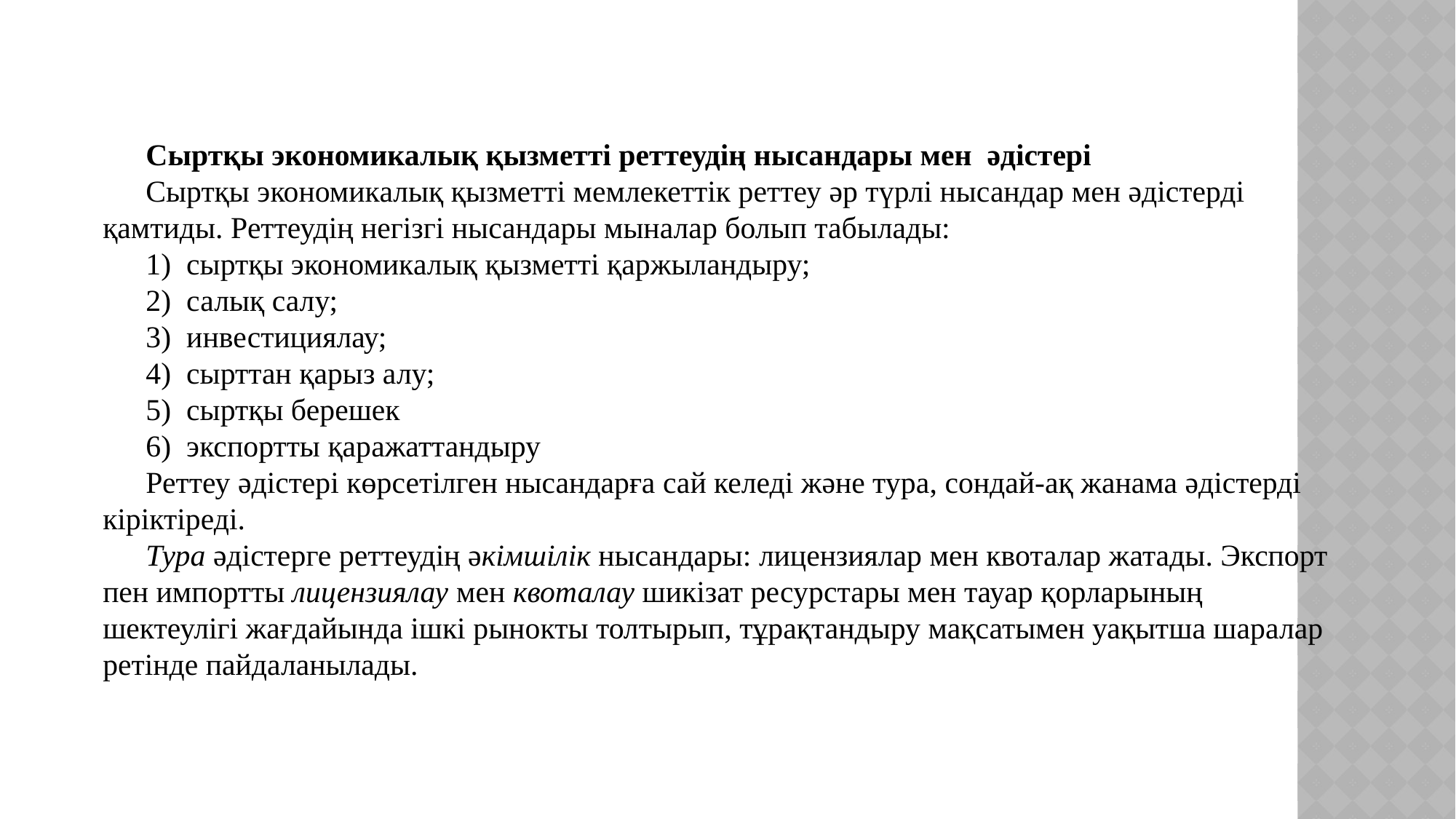

Сыртқы экономикалық қызметті реттеудің нысандары мен  әдістері
Сыртқы экономикалық қызметті мемлекеттік реттеу әр түрлі нысандар мен әдістерді қамтиды. Реттеудің негізгі нысандары мыналар болып табылады:
1)  сыртқы экономикалық қызметті қаржыландыру;
2)  салық салу;
3)  инвестициялау;
4)  сырттан қарыз алу;
5)  сыртқы берешек
6)  экспортты қаражаттандыру
Реттеу әдістері көрсетілген нысандарға сай келеді және тура, сондай-ақ жанама әдістерді кіріктіреді.
Тура әдістерге реттеудің әкімшілік нысандары: лицензиялар мен квоталар жатады. Экспорт пен импортты лицензиялау мен квоталау шикізат ресурстары мен тауар қорларының шектеулігі жағдайында ішкі рынокты толтырып, тұрақтандыру мақсатымен уақытша шаралар ретінде пайдаланылады.